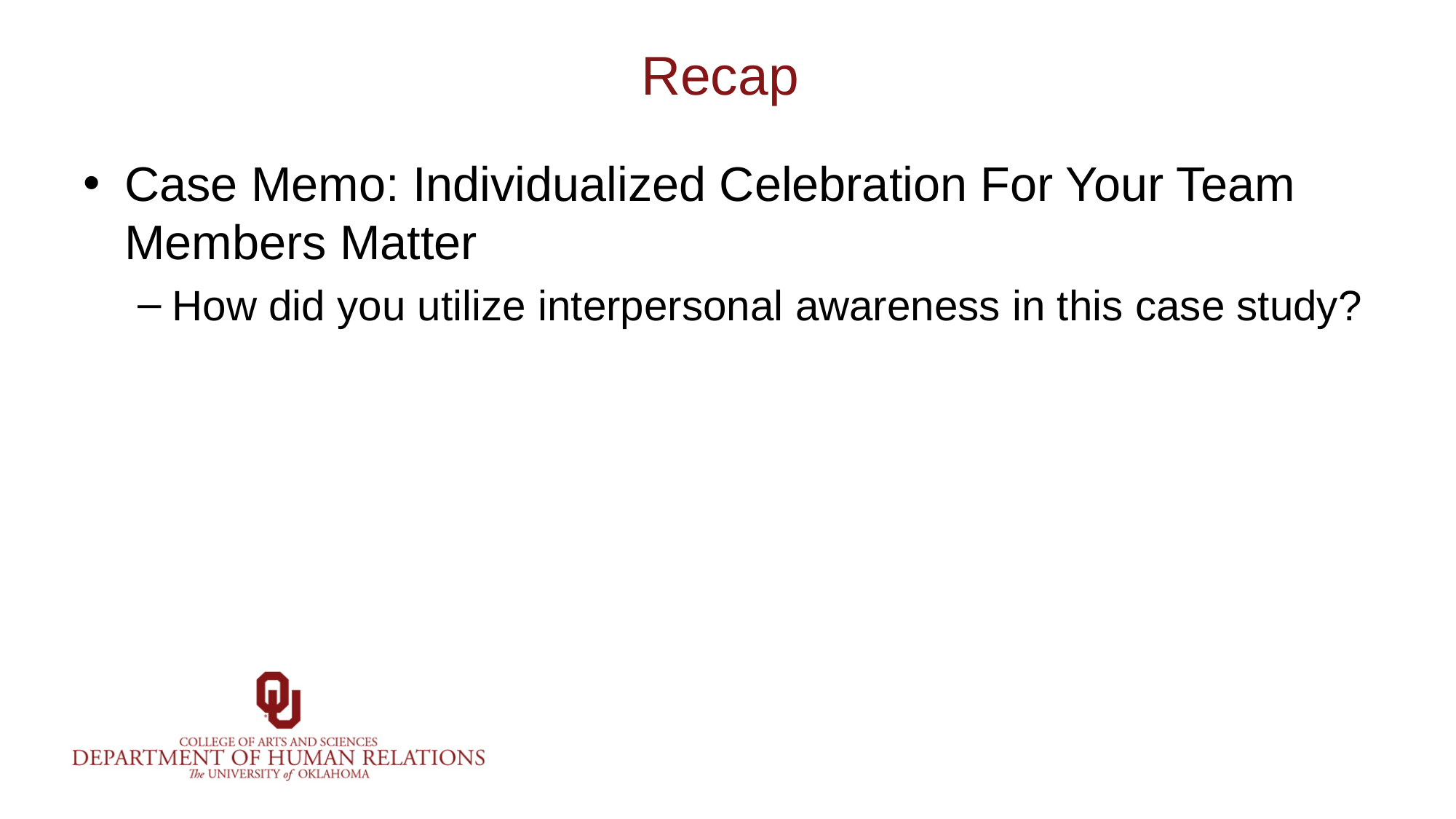

# Recap
Case Memo: Individualized Celebration For Your Team Members Matter
How did you utilize interpersonal awareness in this case study?